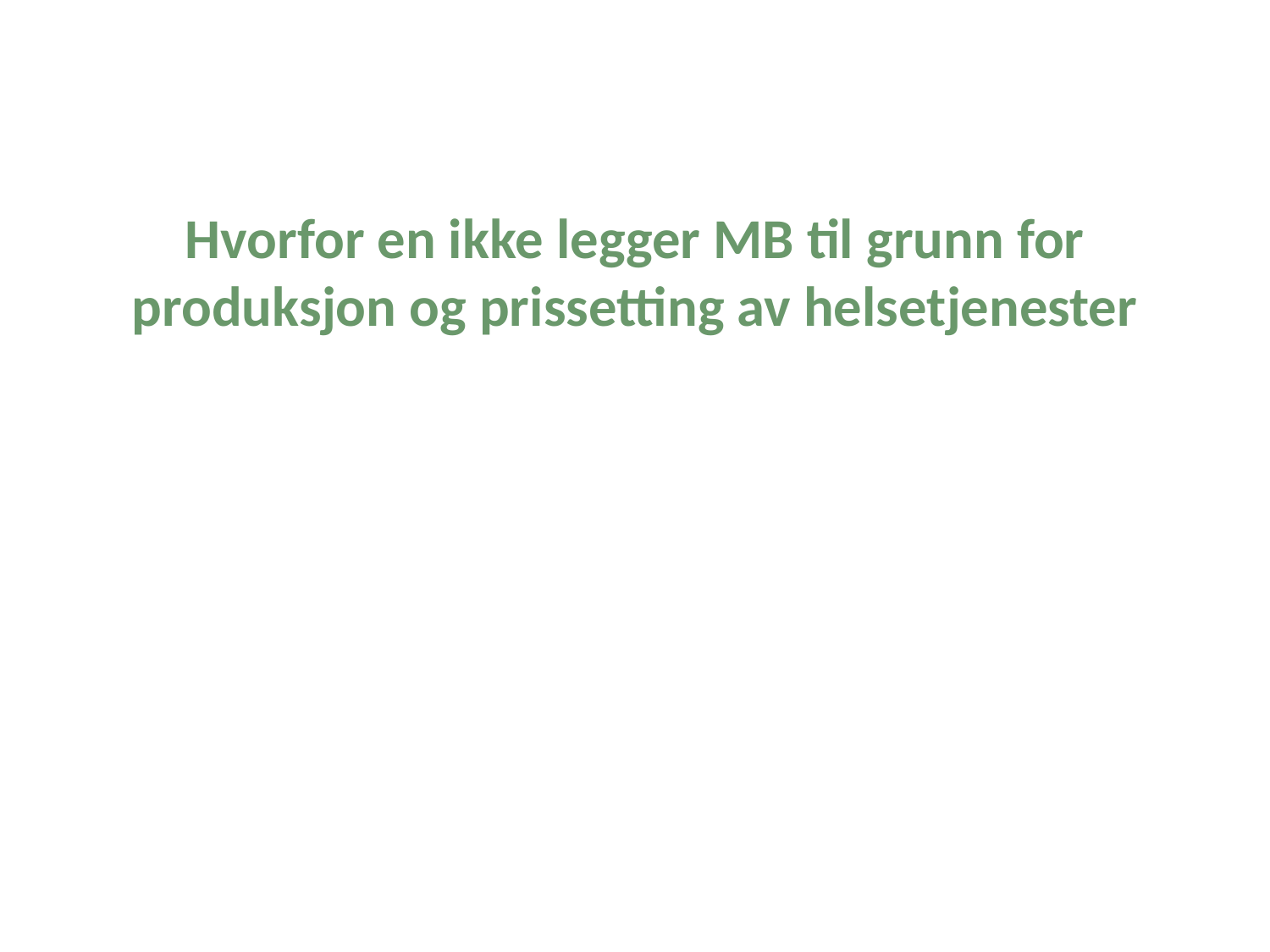

Hvorfor en ikke legger MB til grunn for produksjon og prissetting av helsetjenester